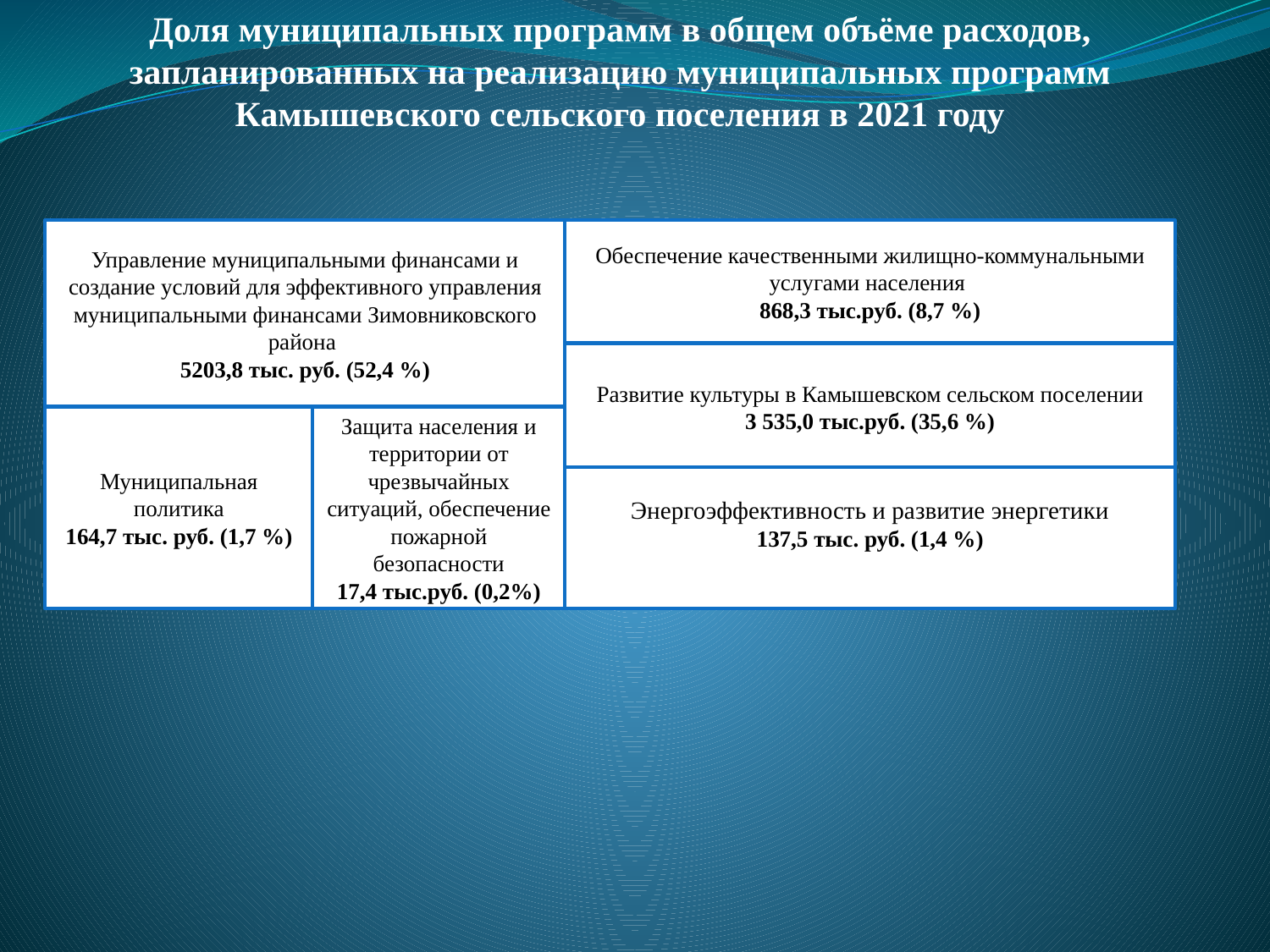

Доля муниципальных программ в общем объёме расходов, запланированных на реализацию муниципальных программ Камышевского сельского поселения в 2021 году
|  |
| --- |
Управление муниципальными финансами и создание условий для эффективного управления муниципальными финансами Зимовниковского района
5203,8 тыс. руб. (52,4 %)
Обеспечение качественными жилищно-коммунальными услугами населения
868,3 тыс.руб. (8,7 %)
Развитие культуры в Камышевском сельском поселении
3 535,0 тыс.руб. (35,6 %)
Муниципальная политика
164,7 тыс. руб. (1,7 %)
Защита населения и территории от чрезвычайных ситуаций, обеспечение пожарной безопасности
17,4 тыс.руб. (0,2%)
Энергоэффективность и развитие энергетики
137,5 тыс. руб. (1,4 %)